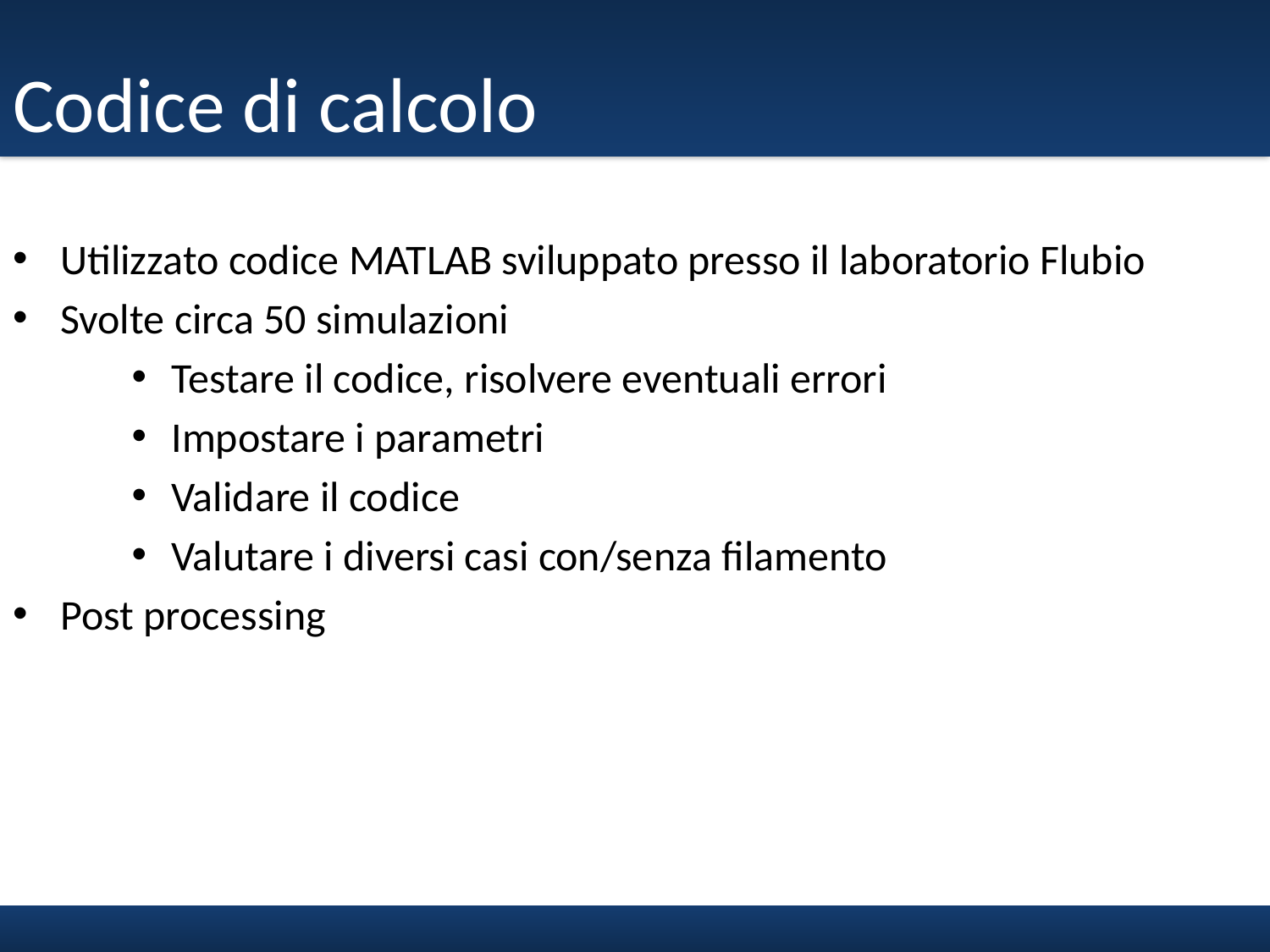

# Codice di calcolo
Utilizzato codice MATLAB sviluppato presso il laboratorio Flubio
Svolte circa 50 simulazioni
Testare il codice, risolvere eventuali errori
Impostare i parametri
Validare il codice
Valutare i diversi casi con/senza filamento
Post processing